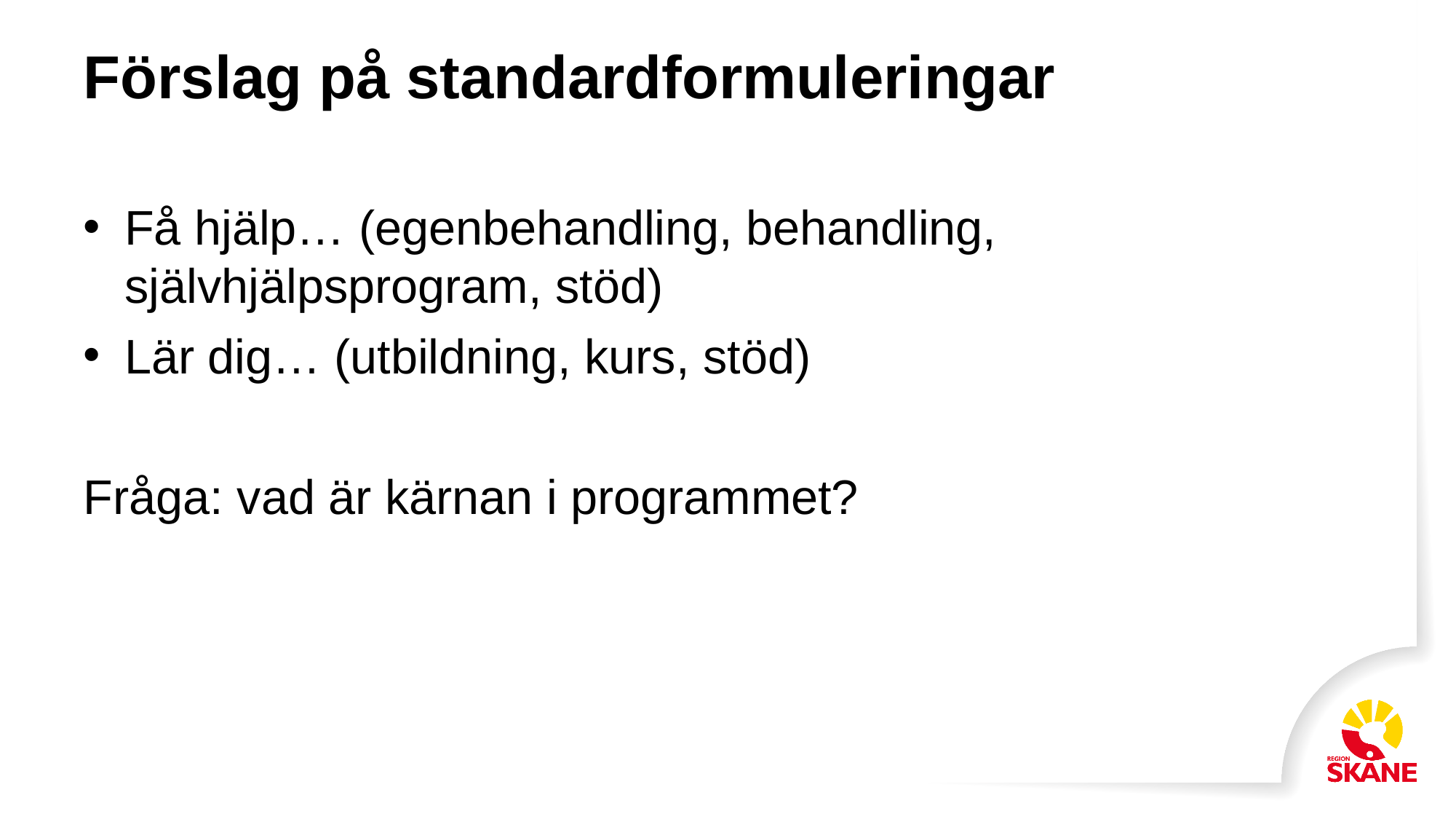

# Förslag på standardformuleringar
Få hjälp… (egenbehandling, behandling, självhjälpsprogram, stöd)
Lär dig… (utbildning, kurs, stöd)

Fråga: vad är kärnan i programmet?